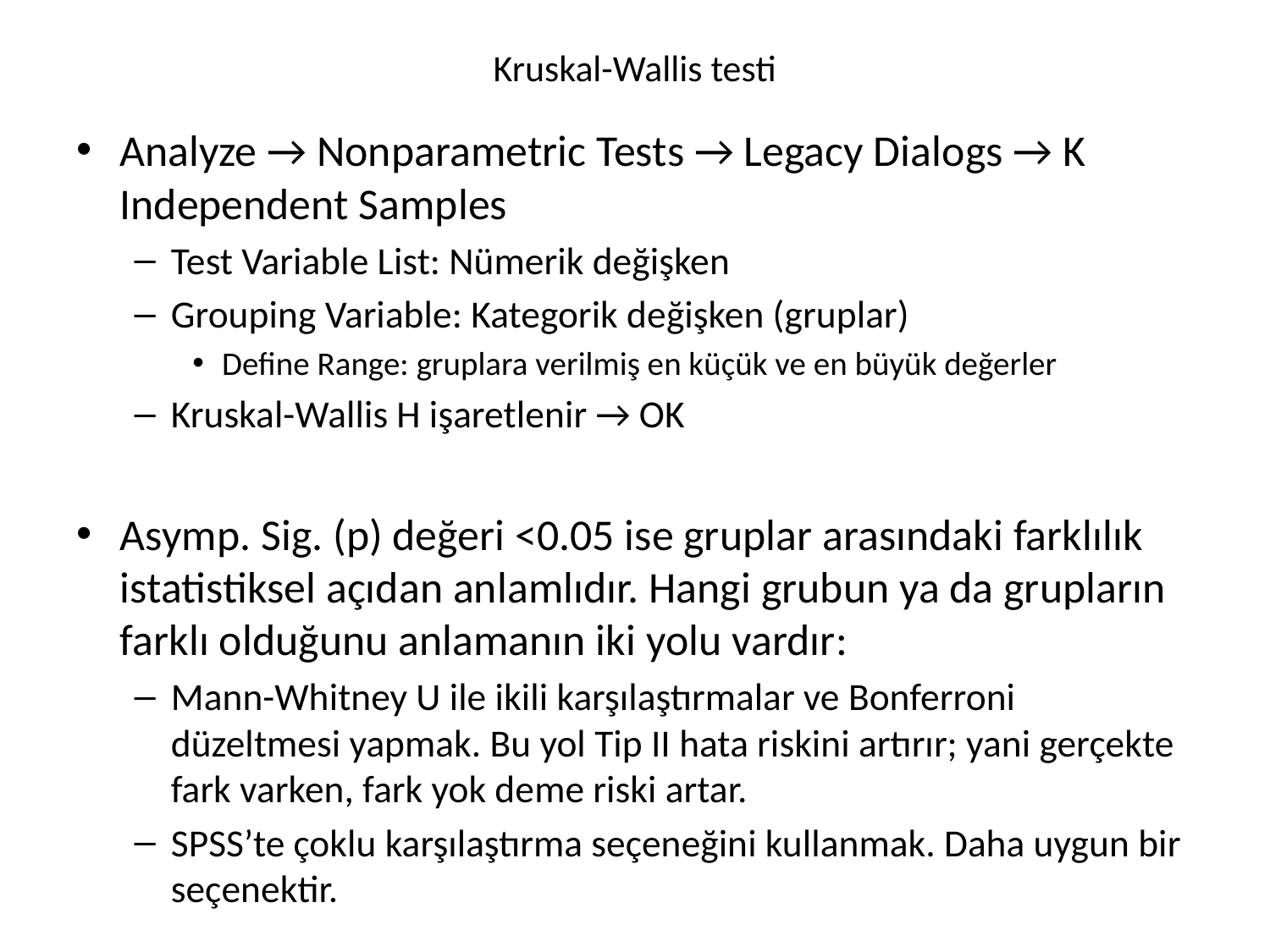

# Kruskal-Wallis testi
Analyze → Nonparametric Tests → Legacy Dialogs → K Independent Samples
Test Variable List: Nümerik değişken
Grouping Variable: Kategorik değişken (gruplar)
Define Range: gruplara verilmiş en küçük ve en büyük değerler
Kruskal-Wallis H işaretlenir → OK

Asymp. Sig. (p) değeri <0.05 ise gruplar arasındaki farklılık istatistiksel açıdan anlamlıdır. Hangi grubun ya da grupların farklı olduğunu anlamanın iki yolu vardır:
Mann-Whitney U ile ikili karşılaştırmalar ve Bonferroni düzeltmesi yapmak. Bu yol Tip II hata riskini artırır; yani gerçekte fark varken, fark yok deme riski artar.
SPSS’te çoklu karşılaştırma seçeneğini kullanmak. Daha uygun bir seçenektir.